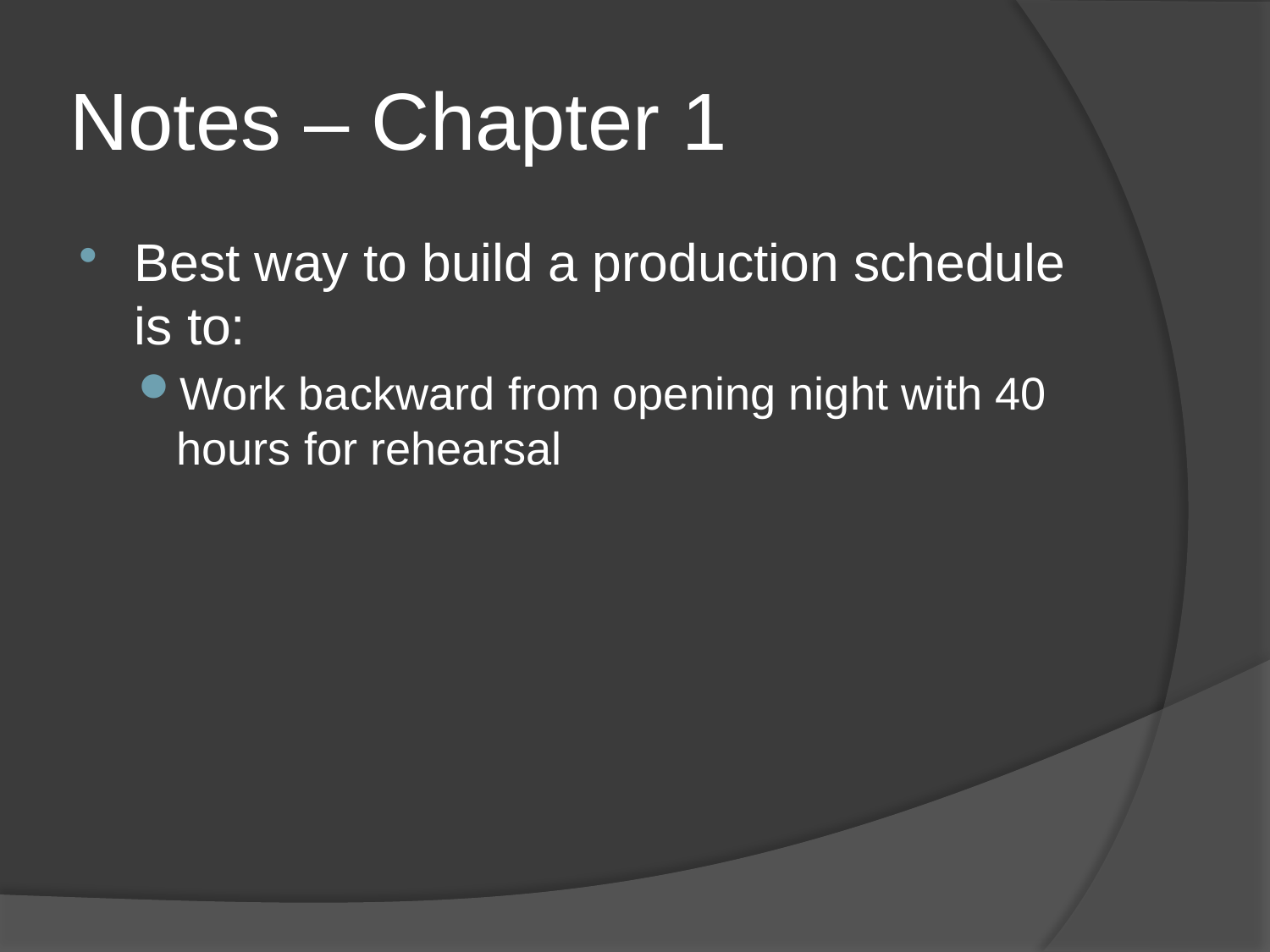

# Notes – Chapter 1
Best way to build a production schedule is to:
Work backward from opening night with 40 hours for rehearsal